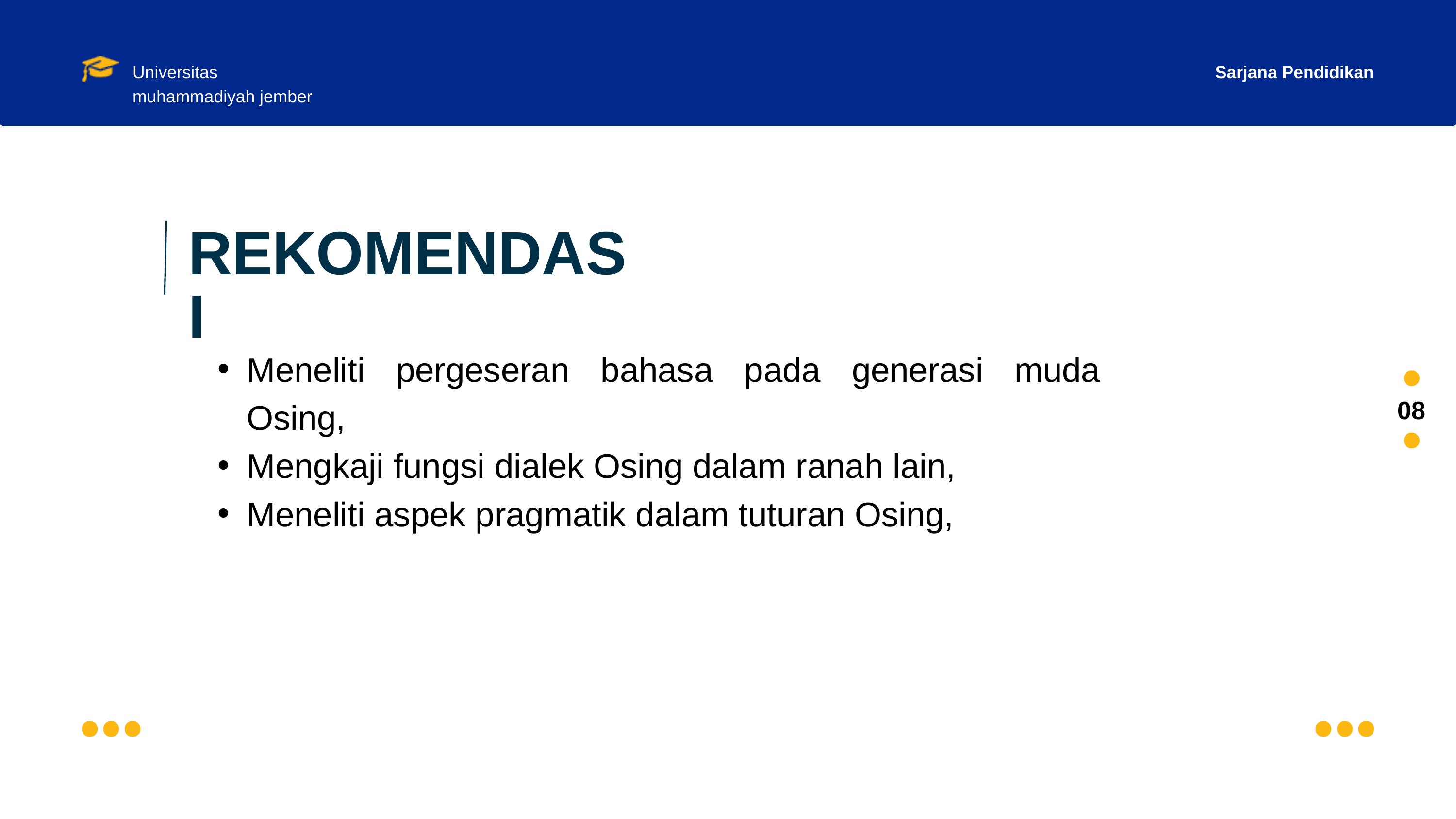

Sarjana Pendidikan
Universitas muhammadiyah jember

REKOMENDASI
Meneliti pergeseran bahasa pada generasi muda Osing,
Mengkaji fungsi dialek Osing dalam ranah lain,
Meneliti aspek pragmatik dalam tuturan Osing,

08

02